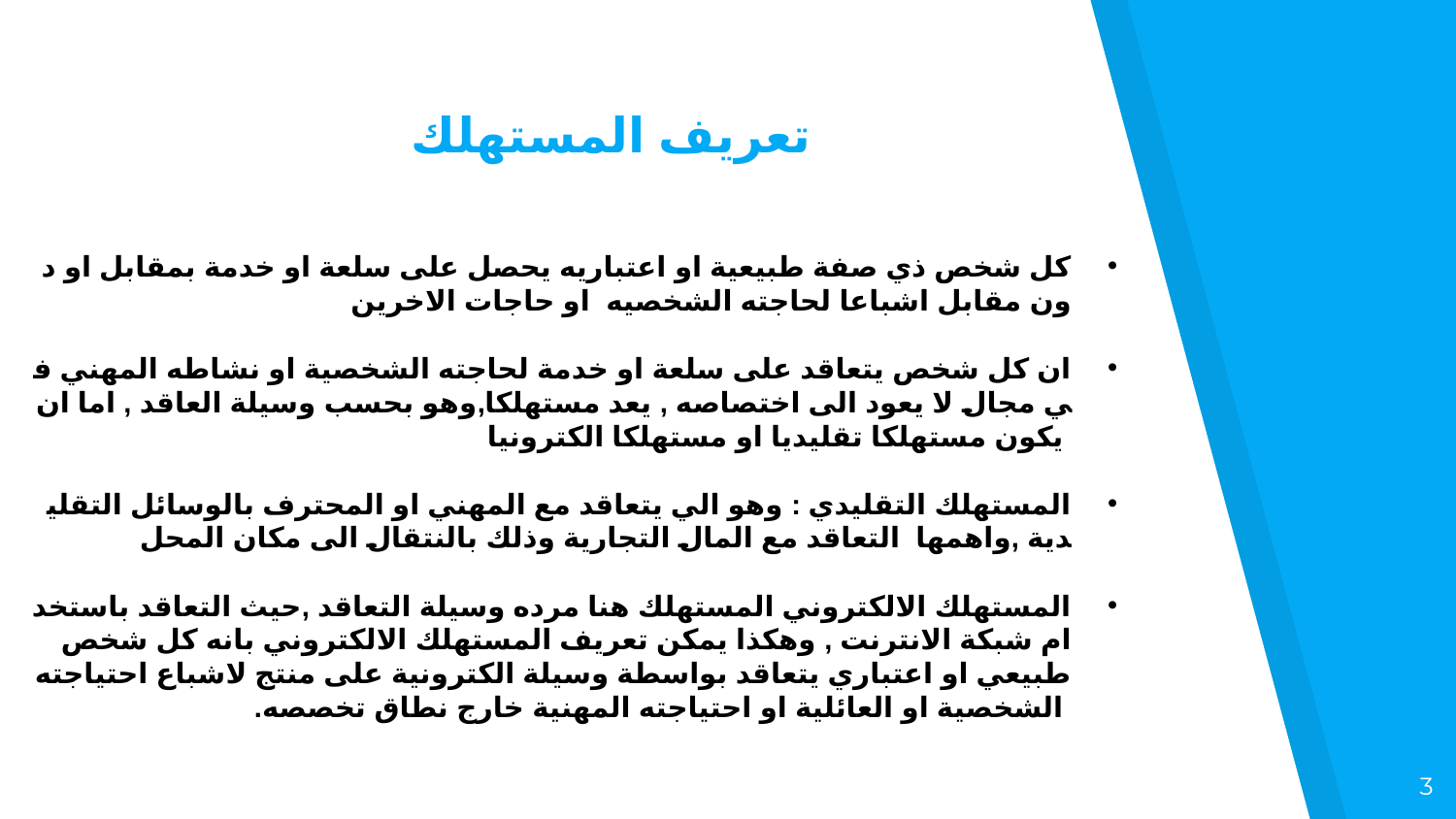

تعريف المستهلك
كل شخص ذي صفة طبيعية او اعتباريه يحصل على سلعة او خدمة بمقابل او دون مقابل اشباعا لحاجته الشخصيه  او حاجات الاخرين

ان كل شخص يتعاقد على سلعة او خدمة لحاجته الشخصية او نشاطه المهني في مجال لا يعود الى اختصاصه , يعد مستهلكا,وهو بحسب وسيلة العاقد , اما ان يكون مستهلكا تقليديا او مستهلكا الكترونيا

المستهلك التقليدي : وهو الي يتعاقد مع المهني او المحترف بالوسائل التقليدية ,واهمها  التعاقد مع المال التجارية وذلك بالنتقال الى مكان المحل

المستهلك الالكتروني المستهلك هنا مرده وسيلة التعاقد ,حيث التعاقد باستخدام شبكة الانترنت , وهكذا يمكن تعريف المستهلك الالكتروني بانه كل شخص طبيعي او اعتباري يتعاقد بواسطة وسيلة الكترونية على منتج لاشباع احتياجته الشخصية او العائلية او احتياجته المهنية خارج نطاق تخصصه. ​
3